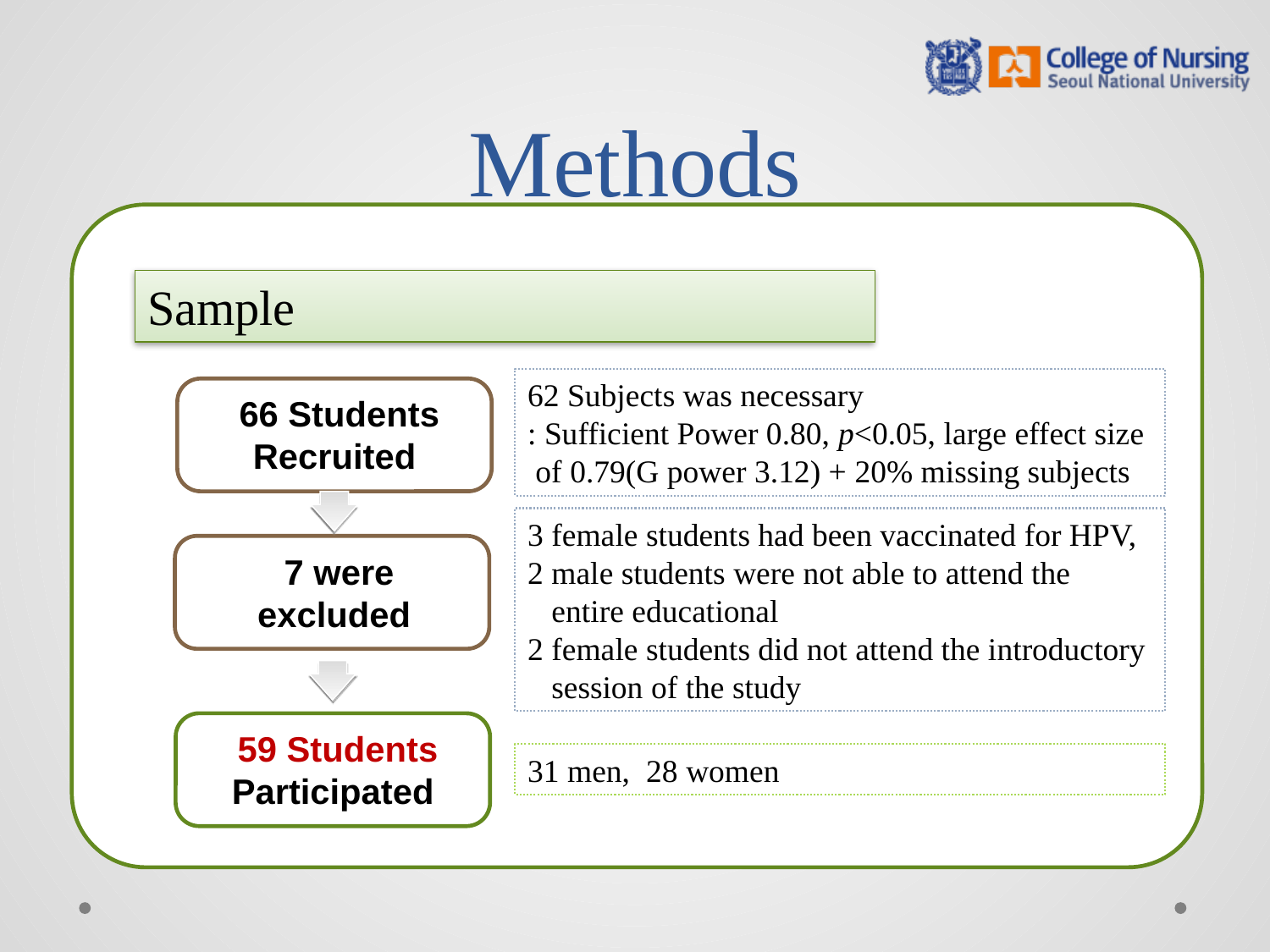

# Methods

Sample
62 Subjects was necessary
: Sufficient Power 0.80, p<0.05, large effect size
 of 0.79(G power 3.12) + 20% missing subjects

 66 Students Recruited

3 female students had been vaccinated for HPV, 2 male students were not able to attend the
   entire educational
2 female students did not attend the introductory
   session of the study

 7 were excluded

 59 Students Participated
31 men,  28 women